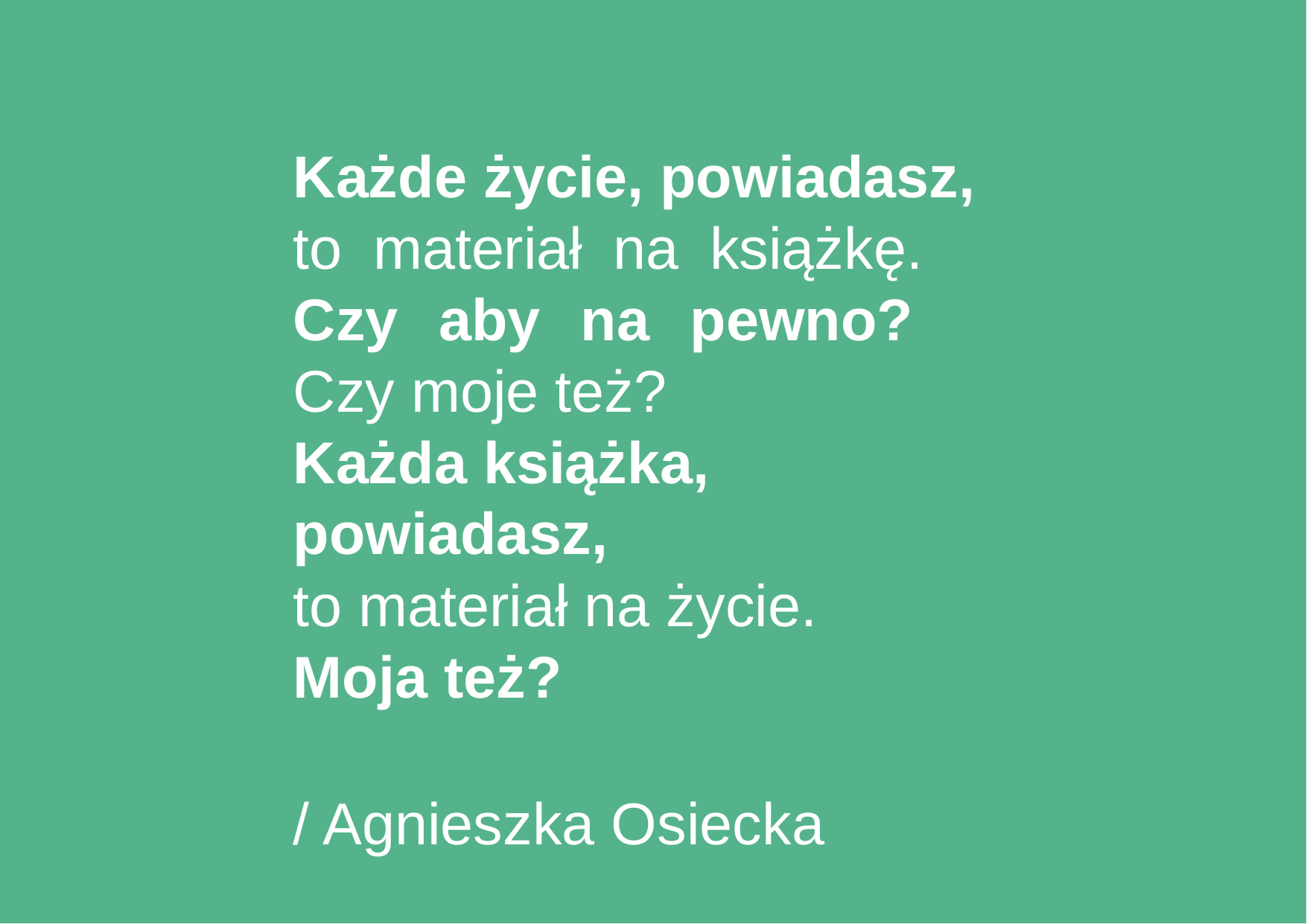

Każde życie, powiadasz,
to materiał na książkę.  Czy aby na pewno?  Czy moje też?
Każda książka, powiadasz,
to materiał na życie.
Moja też?

/ Agnieszka Osiecka